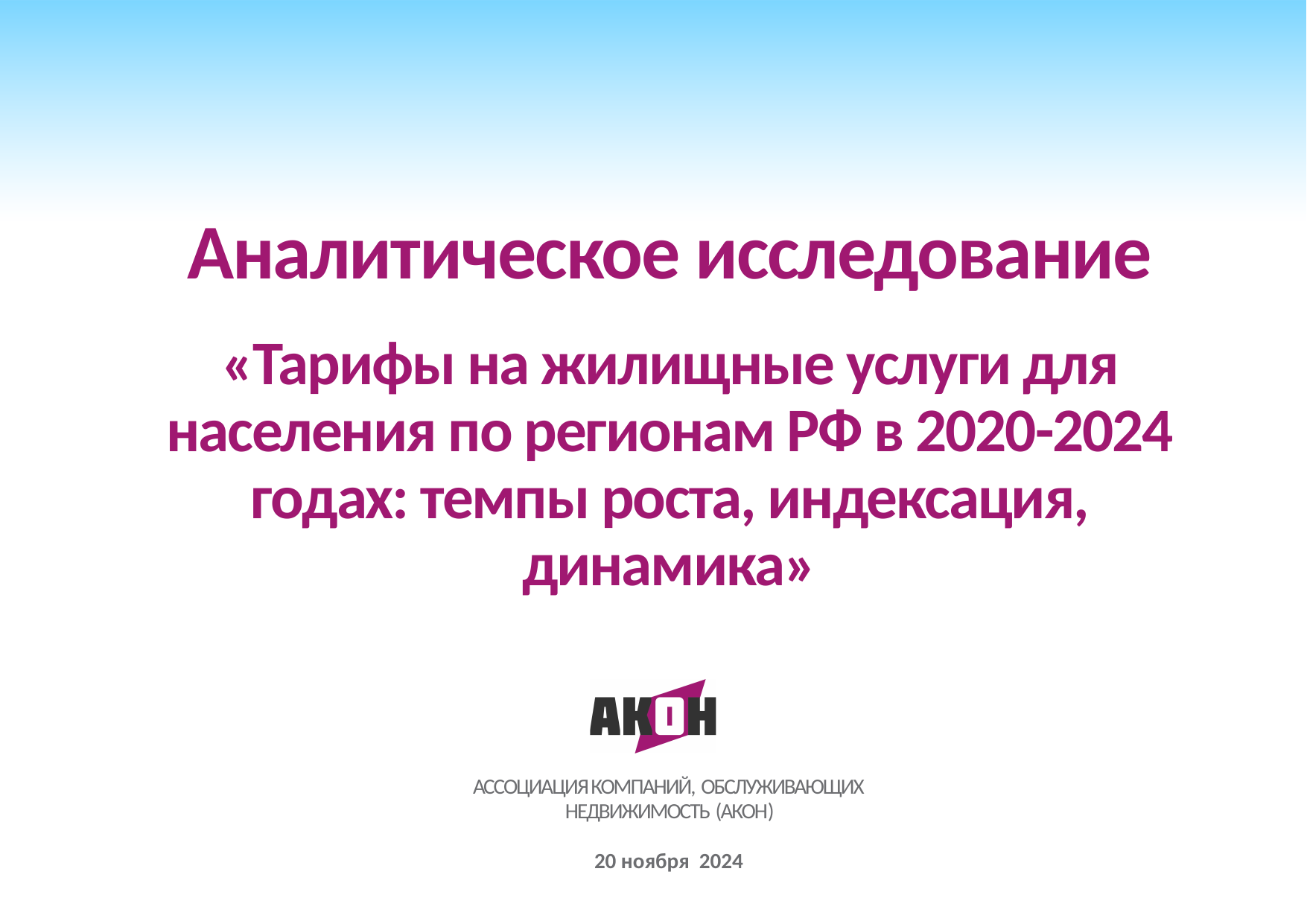

Аналитическое исследование
«Тарифы на жилищные услуги для населения по регионам РФ в 2020-2024 годах: темпы роста, индексация, динамика»

АССОЦИАЦИЯ КОМПАНИЙ,  ОБСЛУЖИВАЮЩИХ  НЕДВИЖИМОСТЬ  (АКОН)

20 ноября  2024